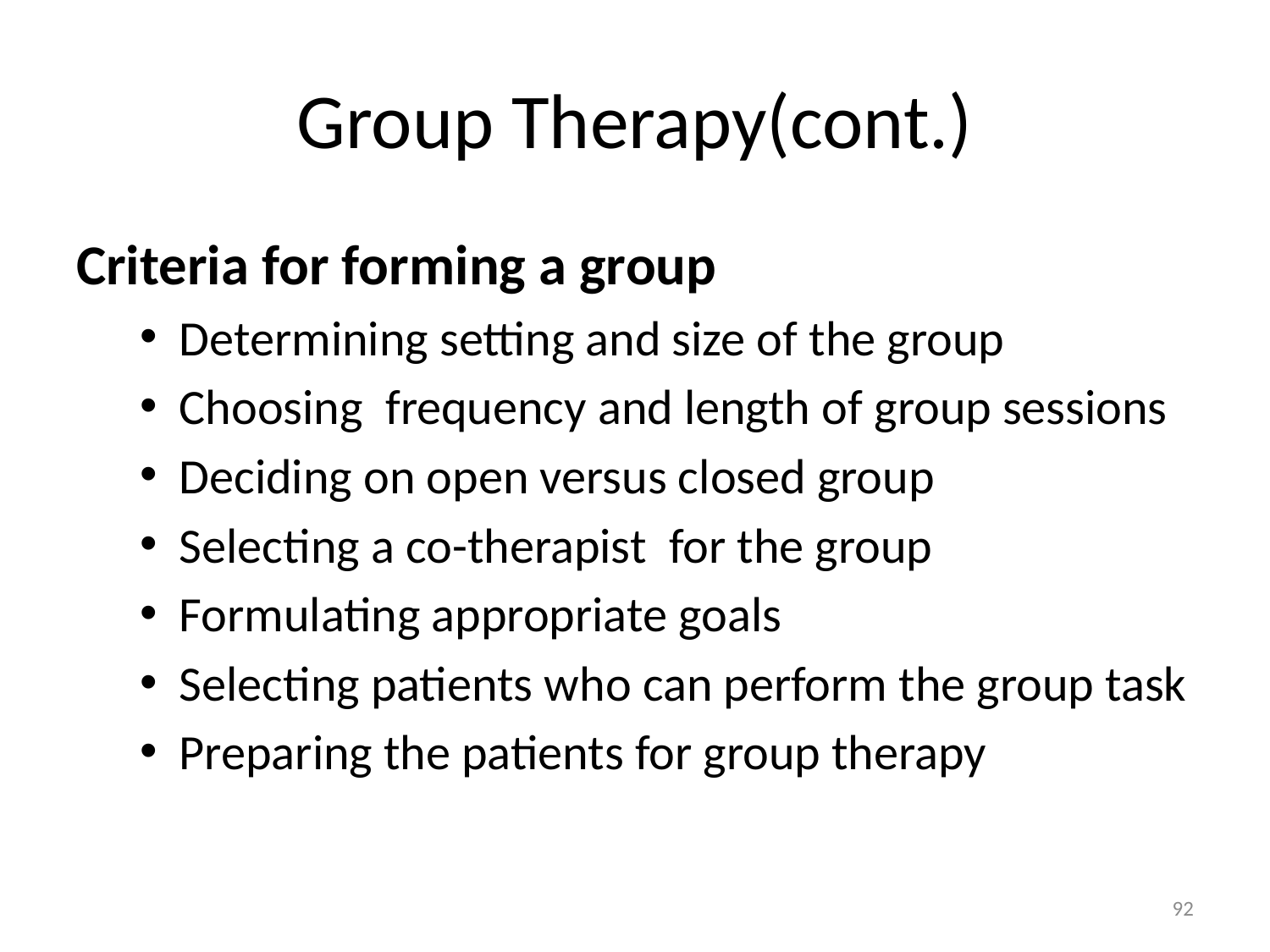

# Group Therapy(cont.)
Criteria for forming a group
Determining setting and size of the group
Choosing  frequency and length of group sessions
Deciding on open versus closed group
Selecting a co-therapist  for the group
Formulating appropriate goals
Selecting patients who can perform the group task
Preparing the patients for group therapy
92